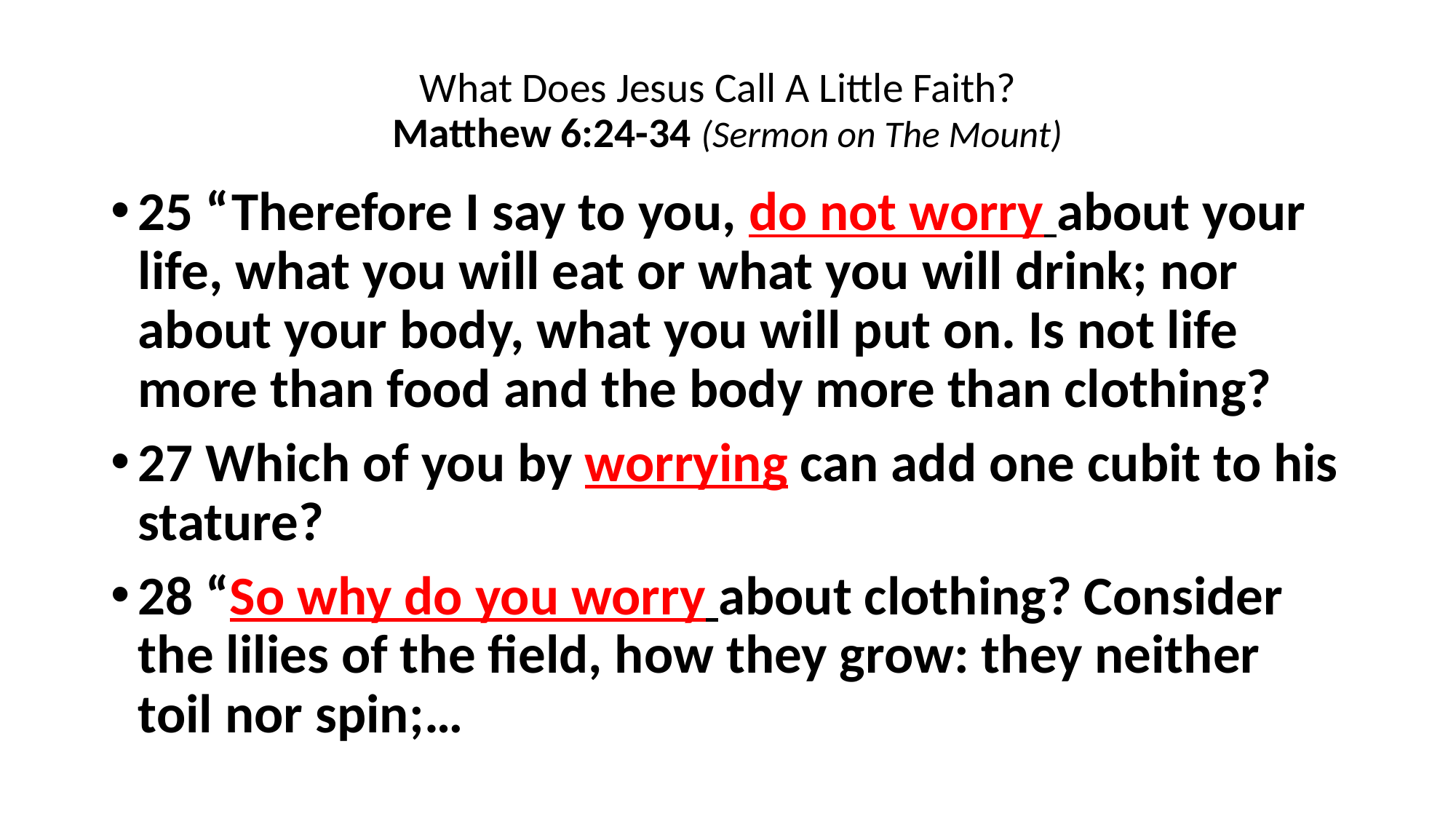

# What Does Jesus Call A Little Faith? Matthew 6:24-34 (Sermon on The Mount)
25 “Therefore I say to you, do not worry about your life, what you will eat or what you will drink; nor about your body, what you will put on. Is not life more than food and the body more than clothing?
27 Which of you by worrying can add one cubit to his stature?
28 “So why do you worry about clothing? Consider the lilies of the field, how they grow: they neither toil nor spin;…